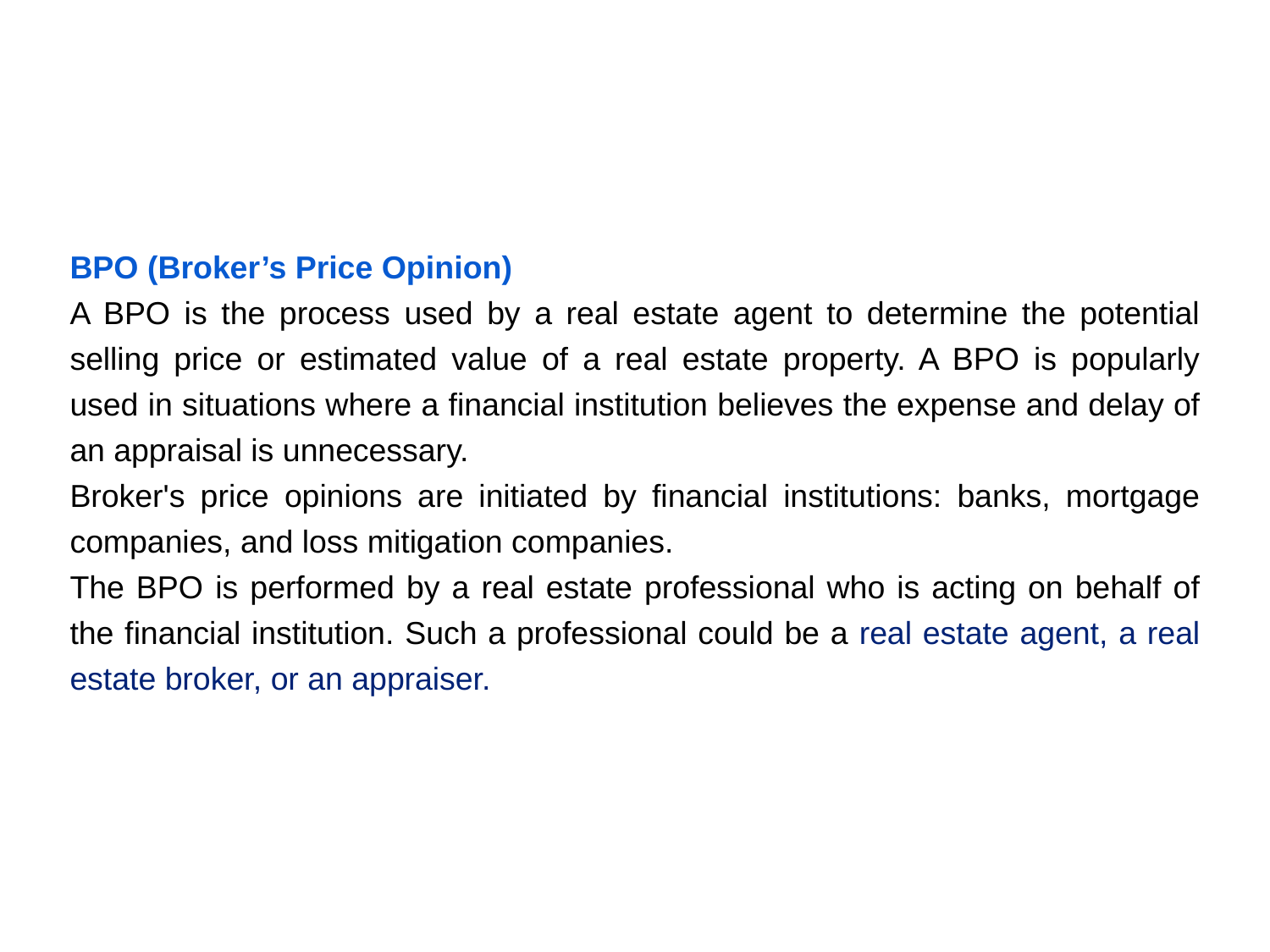

BPO (Broker’s Price Opinion)
A BPO is the process used by a real estate agent to determine the potential selling price or estimated value of a real estate property. A BPO is popularly used in situations where a financial institution believes the expense and delay of an appraisal is unnecessary.
Broker's price opinions are initiated by financial institutions: banks, mortgage companies, and loss mitigation companies.
The BPO is performed by a real estate professional who is acting on behalf of the financial institution. Such a professional could be a real estate agent, a real estate broker, or an appraiser.